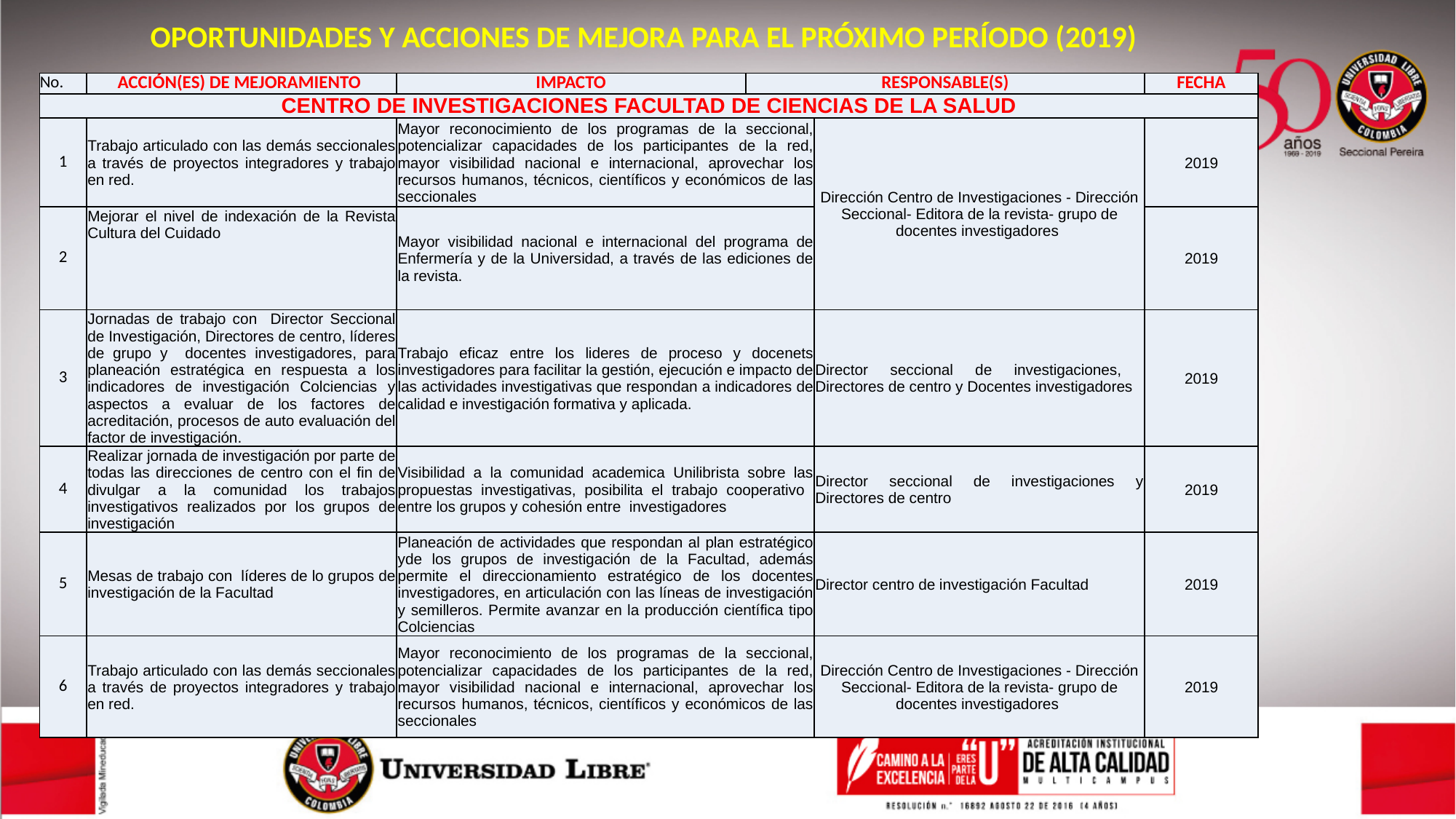

OPORTUNIDADES Y ACCIONES DE MEJORA PARA EL PRÓXIMO PERÍODO (2019)
| No. | ACCIÓN(ES) DE MEJORAMIENTO | IMPACTO | RESPONSABLE(S) |  | FECHA |
| --- | --- | --- | --- | --- | --- |
| CENTRO DE INVESTIGACIONES FACULTAD DE CIENCIAS DE LA SALUD |  |  |  |  |  |
| 1 | Trabajo articulado con las demás seccionales a través de proyectos integradores y trabajo en red. | Mayor reconocimiento de los programas de la seccional, potencializar capacidades de los participantes de la red, mayor visibilidad nacional e internacional, aprovechar los recursos humanos, técnicos, científicos y económicos de las seccionales |  | Dirección Centro de Investigaciones - Dirección Seccional- Editora de la revista- grupo de docentes investigadores | 2019 |
| 2 | Mejorar el nivel de indexación de la Revista Cultura del Cuidado | Mayor visibilidad nacional e internacional del programa de Enfermería y de la Universidad, a través de las ediciones de la revista. |  |  | 2019 |
| 3 | Jornadas de trabajo con Director Seccional de Investigación, Directores de centro, líderes de grupo y docentes investigadores, para planeación estratégica en respuesta a los indicadores de investigación Colciencias y aspectos a evaluar de los factores de acreditación, procesos de auto evaluación del factor de investigación. | Trabajo eficaz entre los lideres de proceso y docenets investigadores para facilitar la gestión, ejecución e impacto de las actividades investigativas que respondan a indicadores de calidad e investigación formativa y aplicada. |  | Director seccional de investigaciones, Directores de centro y Docentes investigadores | 2019 |
| 4 | Realizar jornada de investigación por parte de todas las direcciones de centro con el fin de divulgar a la comunidad los trabajos investigativos realizados por los grupos de investigación | Visibilidad a la comunidad academica Unilibrista sobre las propuestas investigativas, posibilita el trabajo cooperativo entre los grupos y cohesión entre investigadores |  | Director seccional de investigaciones y Directores de centro | 2019 |
| 5 | Mesas de trabajo con líderes de lo grupos de investigación de la Facultad | Planeación de actividades que respondan al plan estratégico yde los grupos de investigación de la Facultad, además permite el direccionamiento estratégico de los docentes investigadores, en articulación con las líneas de investigación y semilleros. Permite avanzar en la producción científica tipo Colciencias |  | Director centro de investigación Facultad | 2019 |
| 6 | Trabajo articulado con las demás seccionales a través de proyectos integradores y trabajo en red. | Mayor reconocimiento de los programas de la seccional, potencializar capacidades de los participantes de la red, mayor visibilidad nacional e internacional, aprovechar los recursos humanos, técnicos, científicos y económicos de las seccionales |  | Dirección Centro de Investigaciones - Dirección Seccional- Editora de la revista- grupo de docentes investigadores | 2019 |